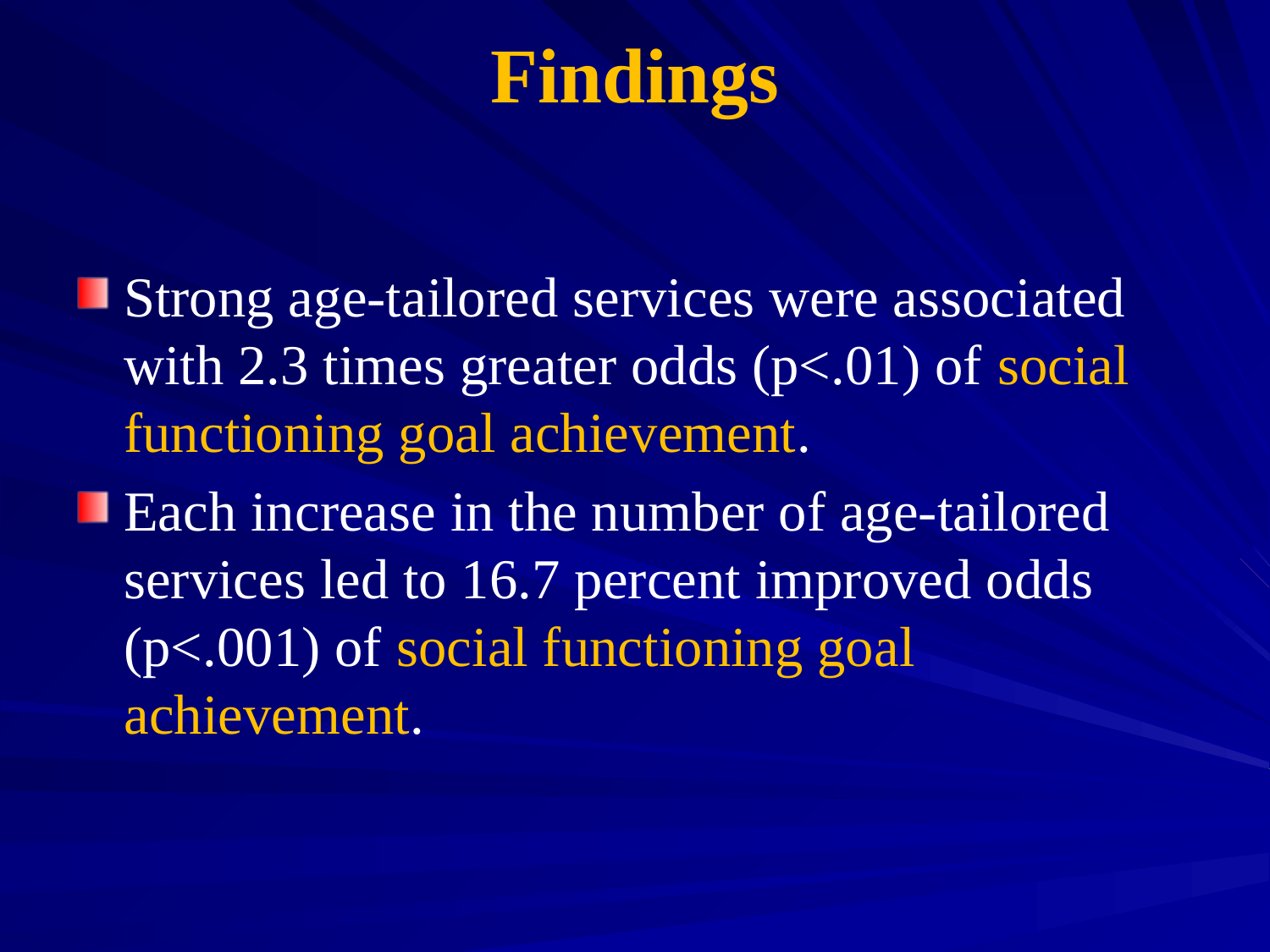

# Findings
Strong age-tailored services were associated with 2.3 times greater odds (p<.01) of social functioning goal achievement.
Each increase in the number of age-tailored services led to 16.7 percent improved odds (p<.001) of social functioning goal achievement.